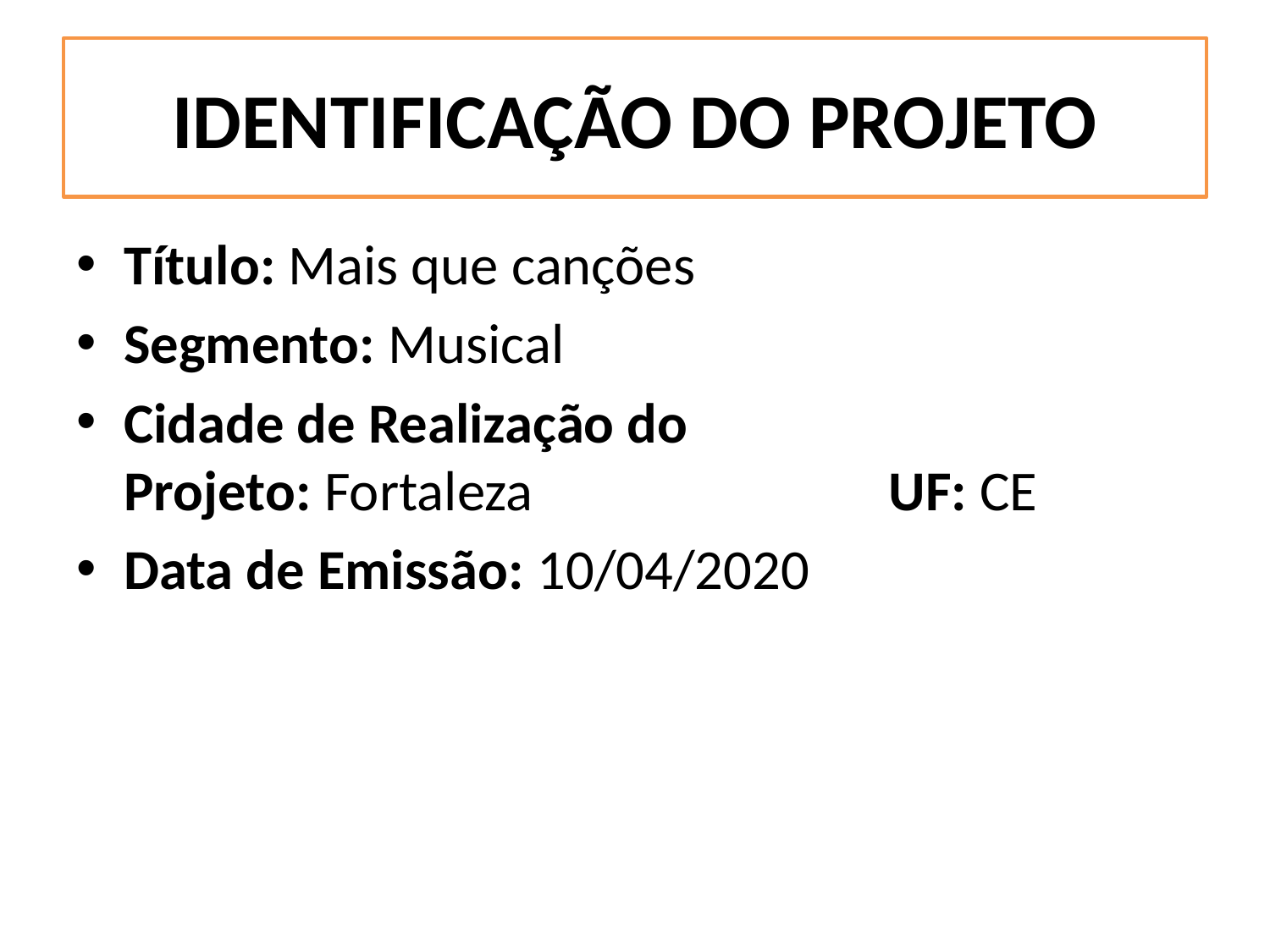

# IDENTIFICAÇÃO DO PROJETO
Título: Mais que canções
Segmento: Musical
Cidade de Realização do Projeto: Fortaleza                            UF: CE
Data de Emissão: 10/04/2020